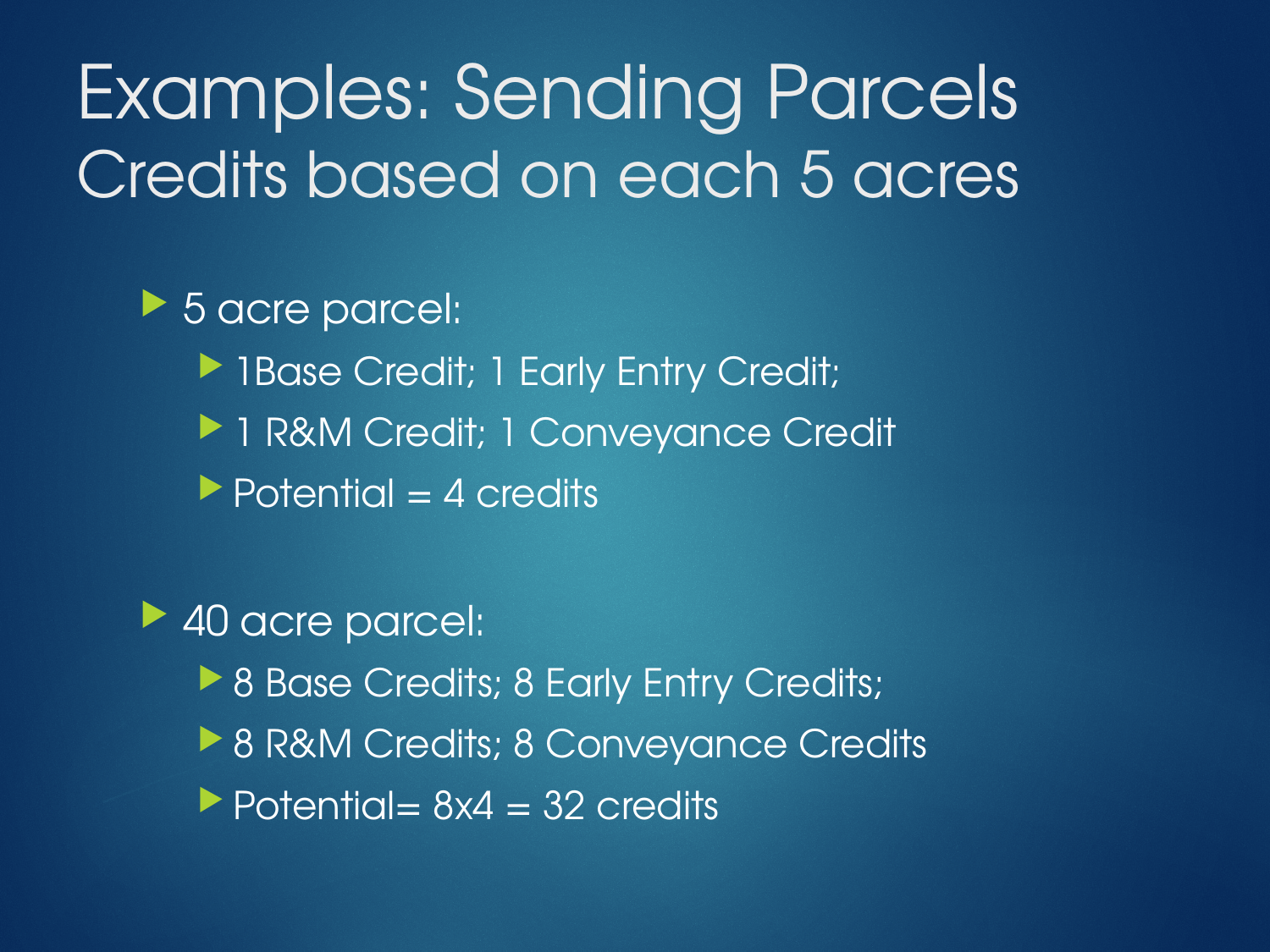

# Examples: Sending Parcels Credits based on each 5 acres

5 acre parcel:
1Base Credit; 1 Early Entry Credit;
1 R&M Credit; 1 Conveyance Credit
Potential = 4 credits

40 acre parcel:
8 Base Credits; 8 Early Entry Credits;
8 R&M Credits; 8 Conveyance Credits
Potential= 8x4 = 32 credits